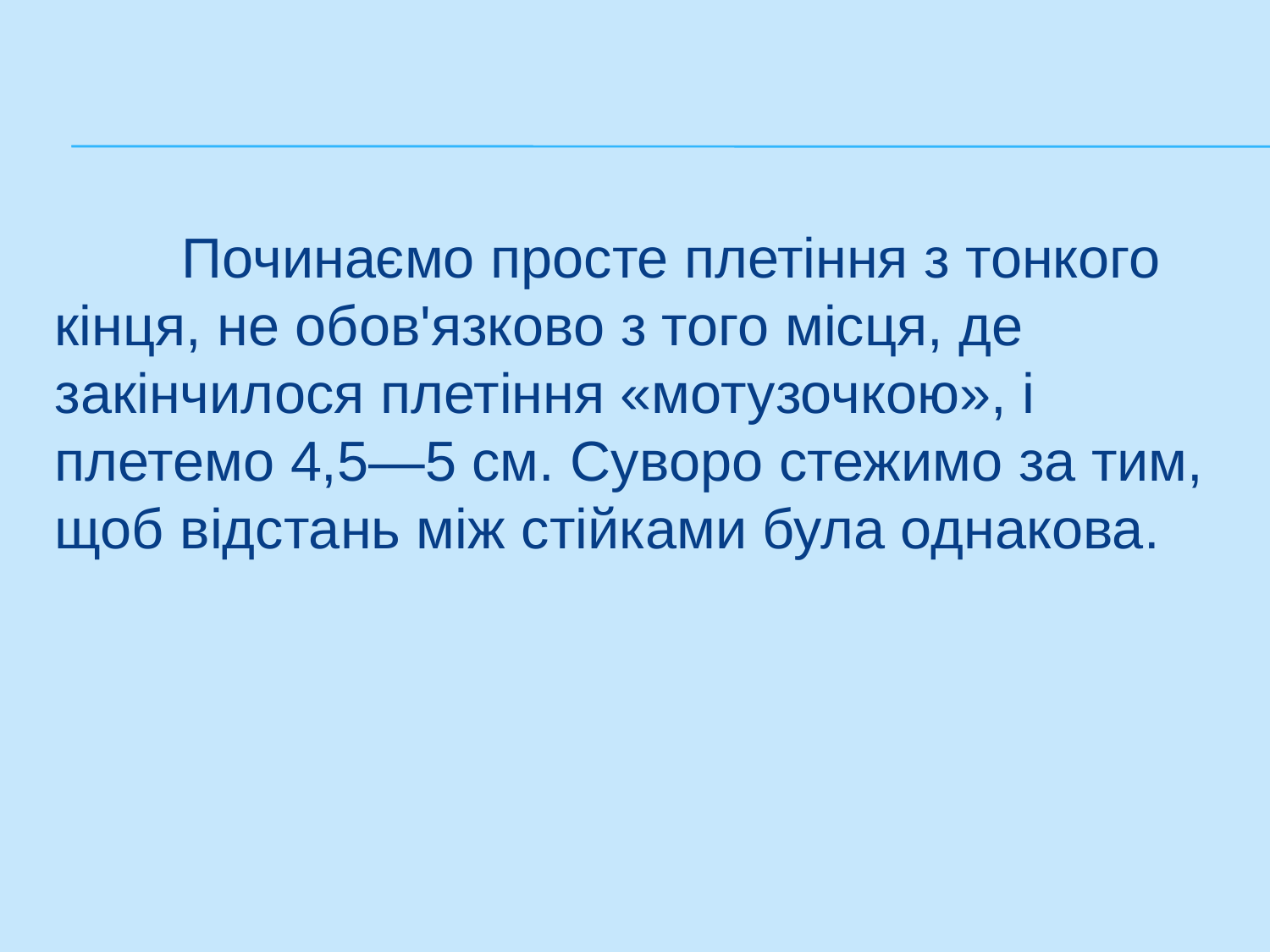

#
	Починаємо просте плетіння з тонкого кінця, не обов'язково з того місця, де закінчилося плетіння «мотузочкою», і плетемо 4,5—5 см. Суво­ро стежимо за тим, щоб відстань між стійками була однакова.